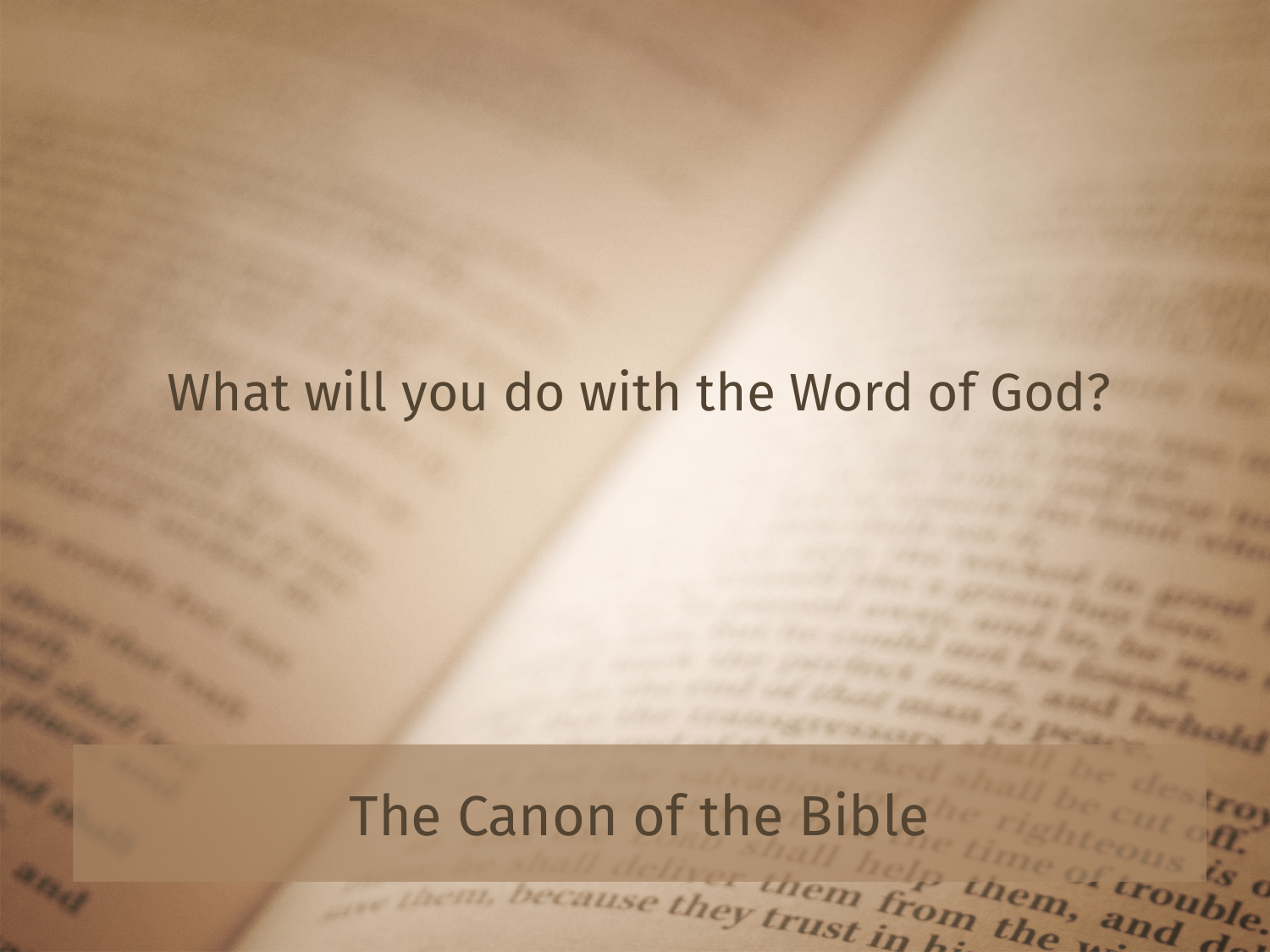

What will you do with the Word of God?
The Canon of the Bible